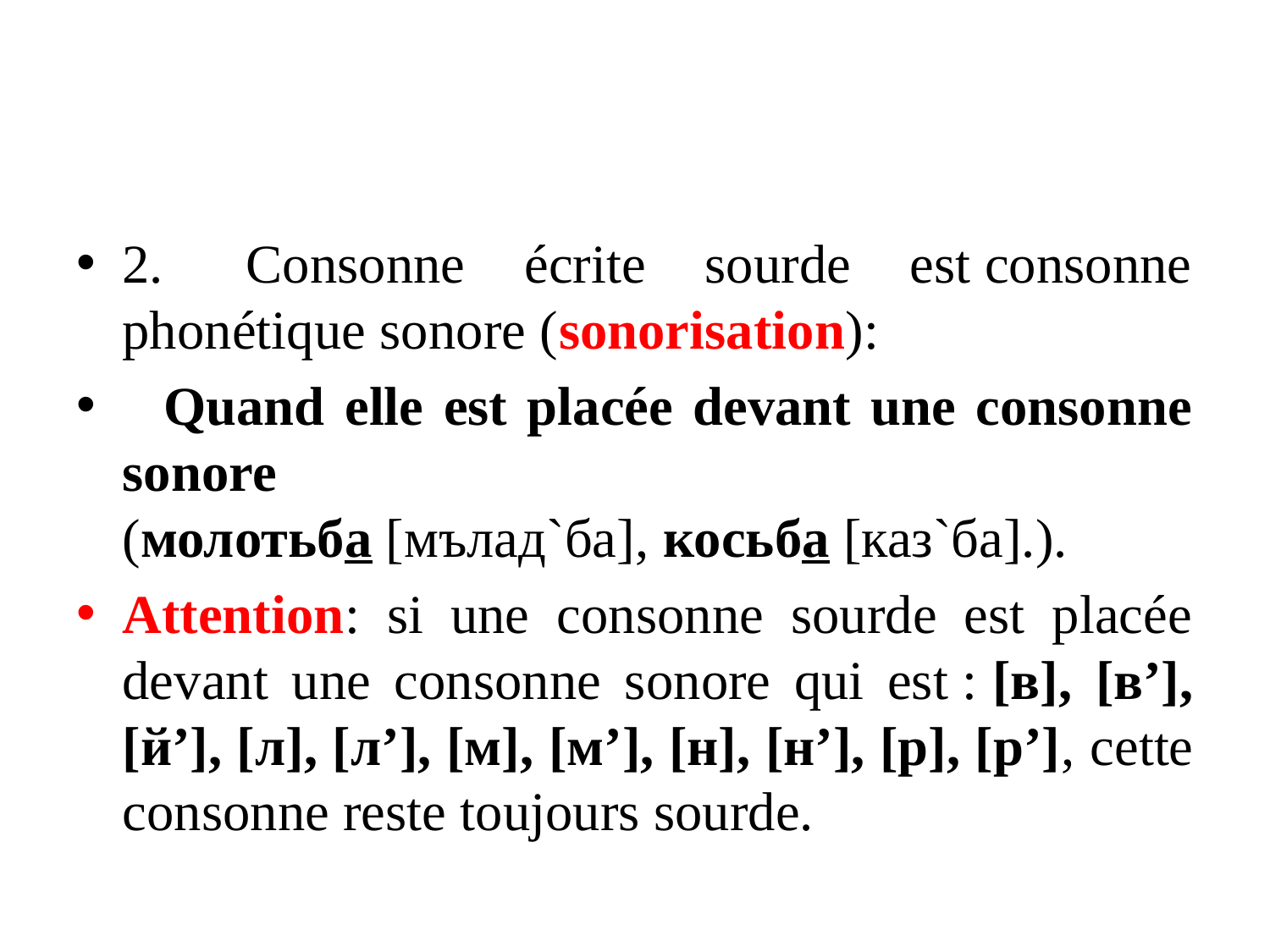

#
2.      Consonne écrite sourde est consonne phonétique sonore (sonorisation):
   Quand elle est placée devant une consonne sonore (молотьба [мълад`ба], косьба [каз`ба].).
Attention: si une consonne sourde est placée devant une consonne sonore qui est : [в], [в’], [й’], [л], [л’], [м], [м’], [н], [н’], [р], [р’], cette consonne reste toujours sourde.